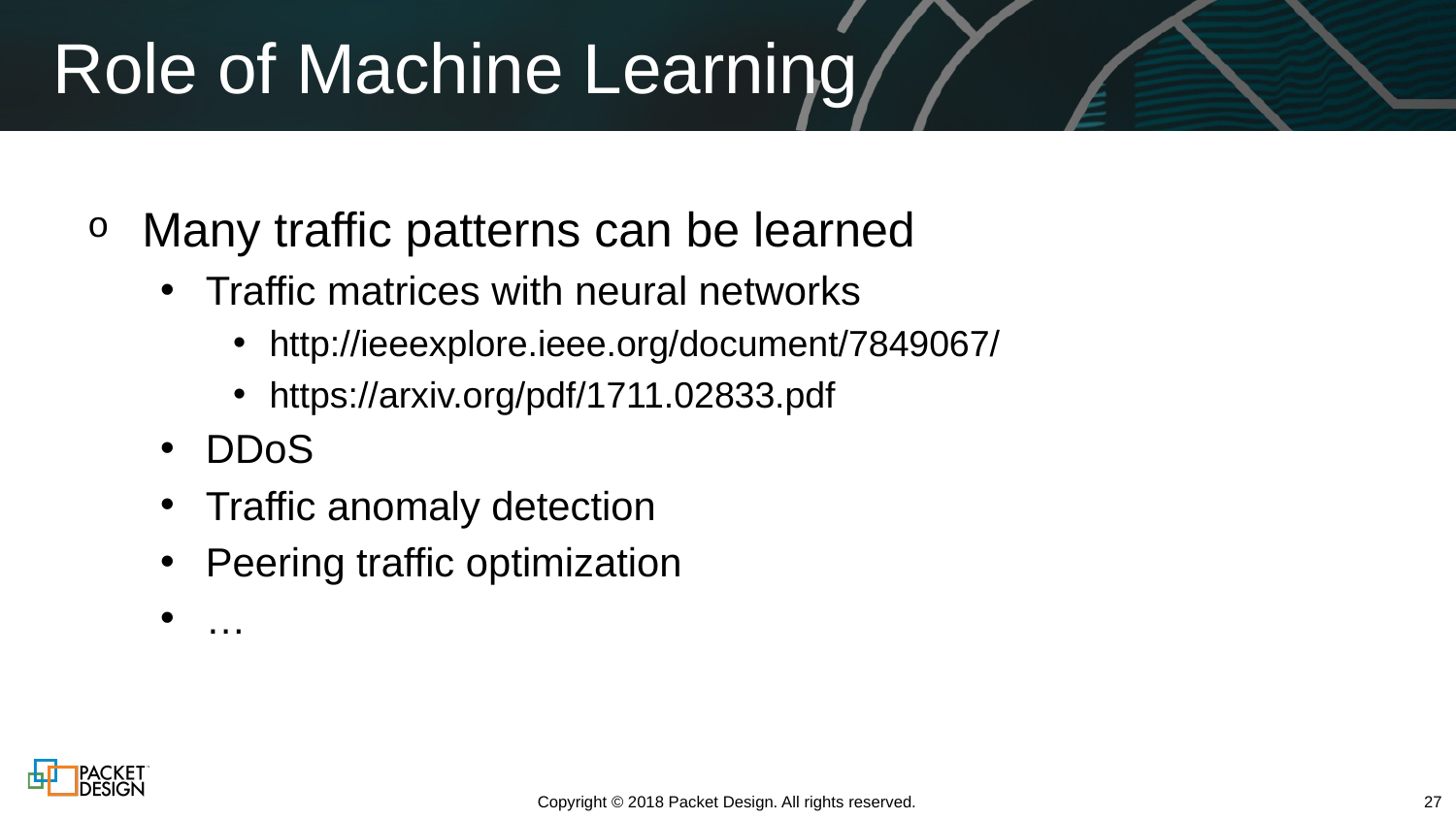

# Role of Machine Learning
Many traffic patterns can be learned
Traffic matrices with neural networks
http://ieeexplore.ieee.org/document/7849067/
https://arxiv.org/pdf/1711.02833.pdf
DDoS
Traffic anomaly detection
Peering traffic optimization
…
Copyright © 2018 Packet Design. All rights reserved.
27